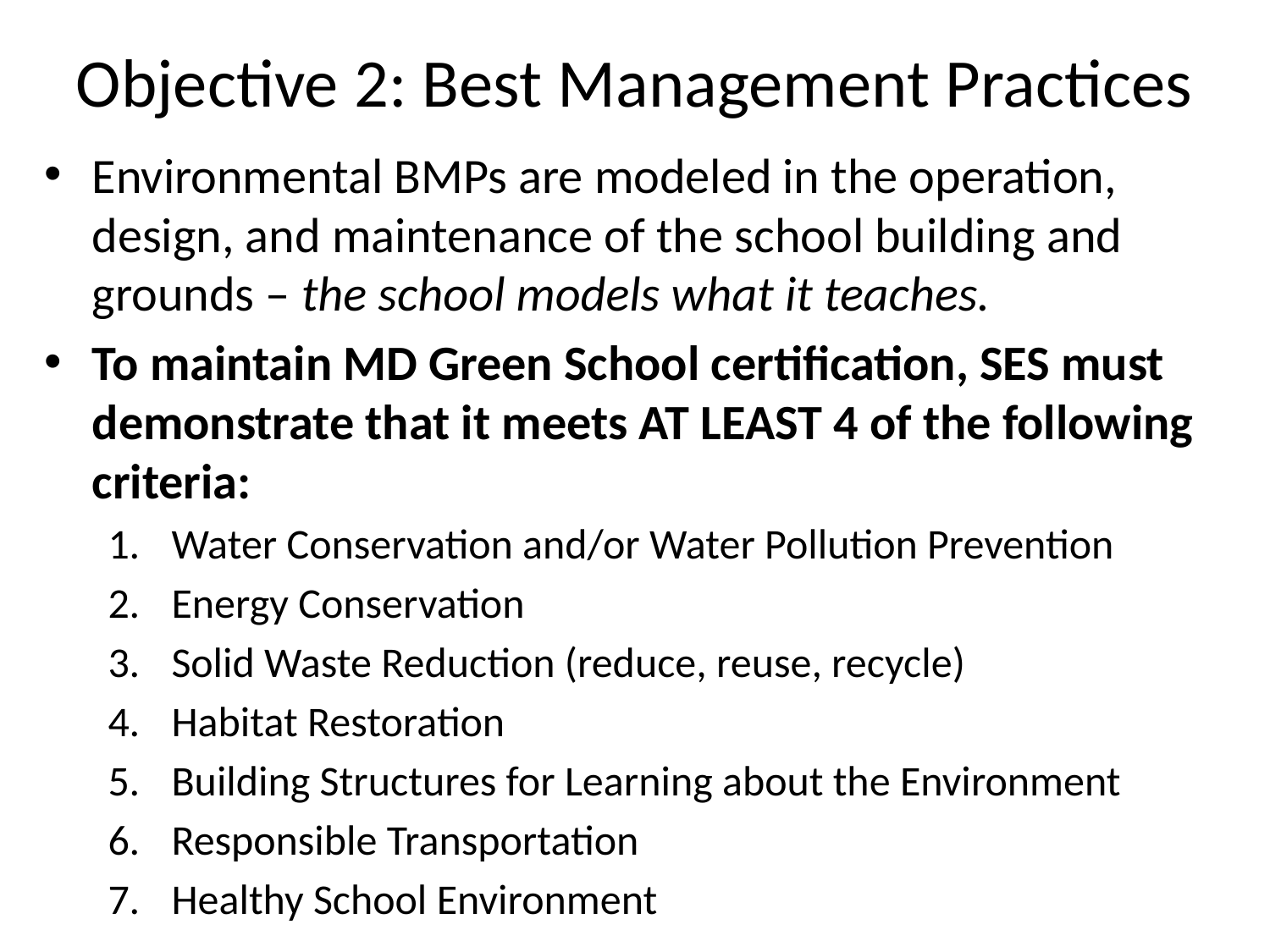

# Objective 2: Best Management Practices
Environmental BMPs are modeled in the operation, design, and maintenance of the school building and grounds – the school models what it teaches.
To maintain MD Green School certification, SES must demonstrate that it meets AT LEAST 4 of the following criteria:
Water Conservation and/or Water Pollution Prevention
Energy Conservation
Solid Waste Reduction (reduce, reuse, recycle)
Habitat Restoration
Building Structures for Learning about the Environment
Responsible Transportation
Healthy School Environment